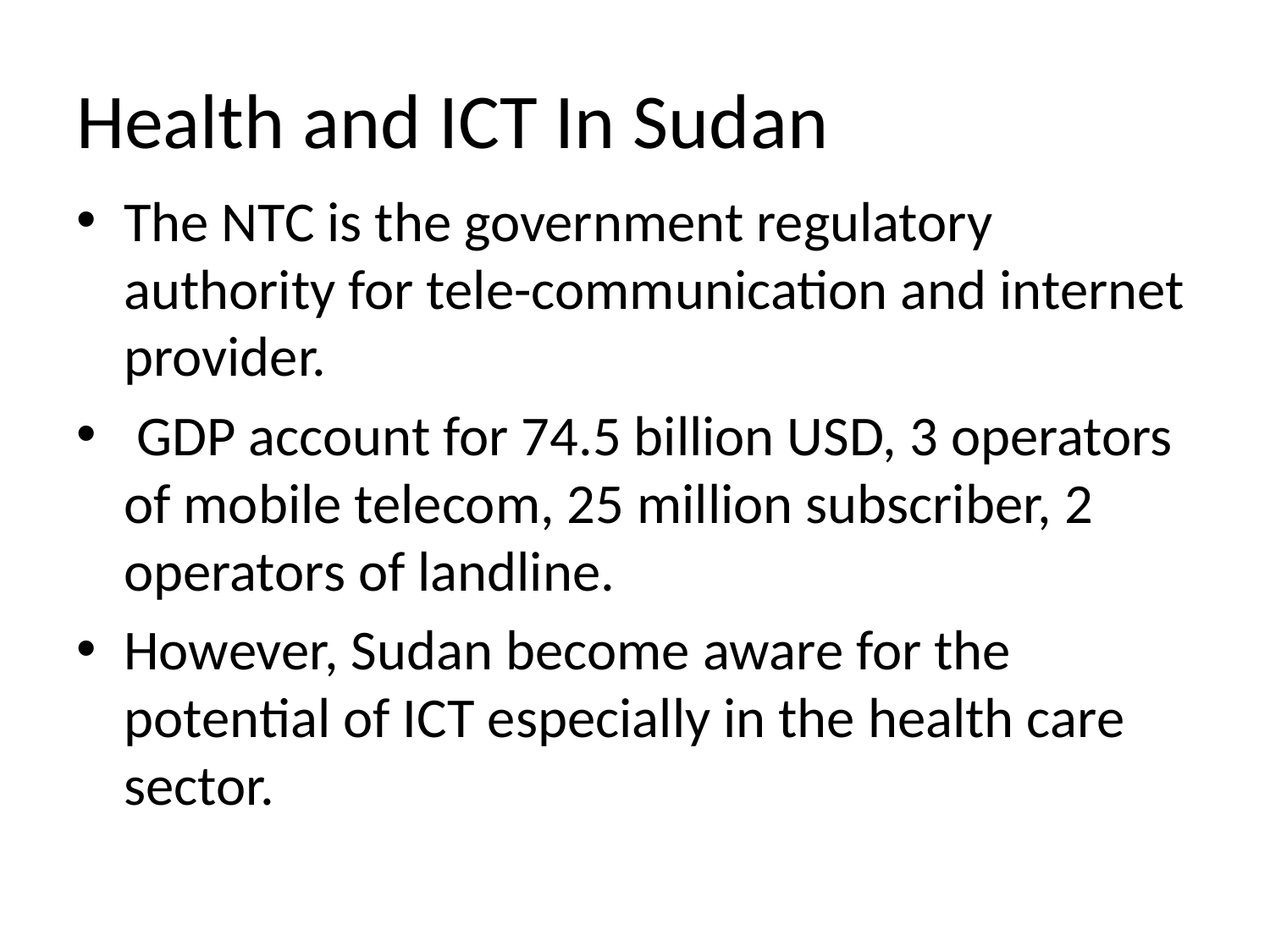

# Health and ICT In Sudan
The NTC is the government regulatory authority for tele-communication and internet provider.
 GDP account for 74.5 billion USD, 3 operators of mobile telecom, 25 million subscriber, 2 operators of landline.
However, Sudan become aware for the potential of ICT especially in the health care sector.